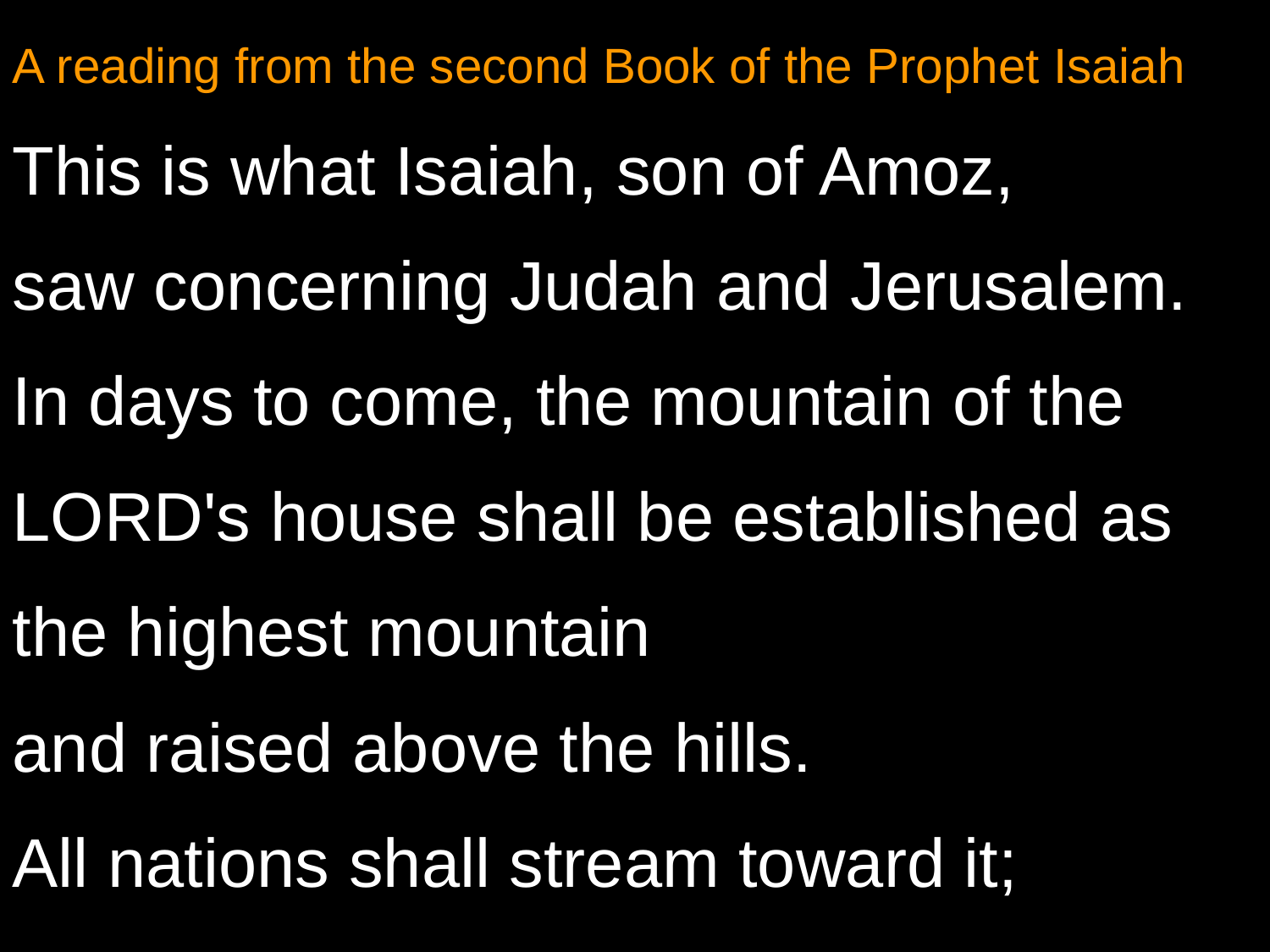

A reading from the second Book of the Prophet Isaiah
This is what Isaiah, son of Amoz,
saw concerning Judah and Jerusalem.
In days to come, the mountain of the LORD's house shall be established as the highest mountain
and raised above the hills.
All nations shall stream toward it;